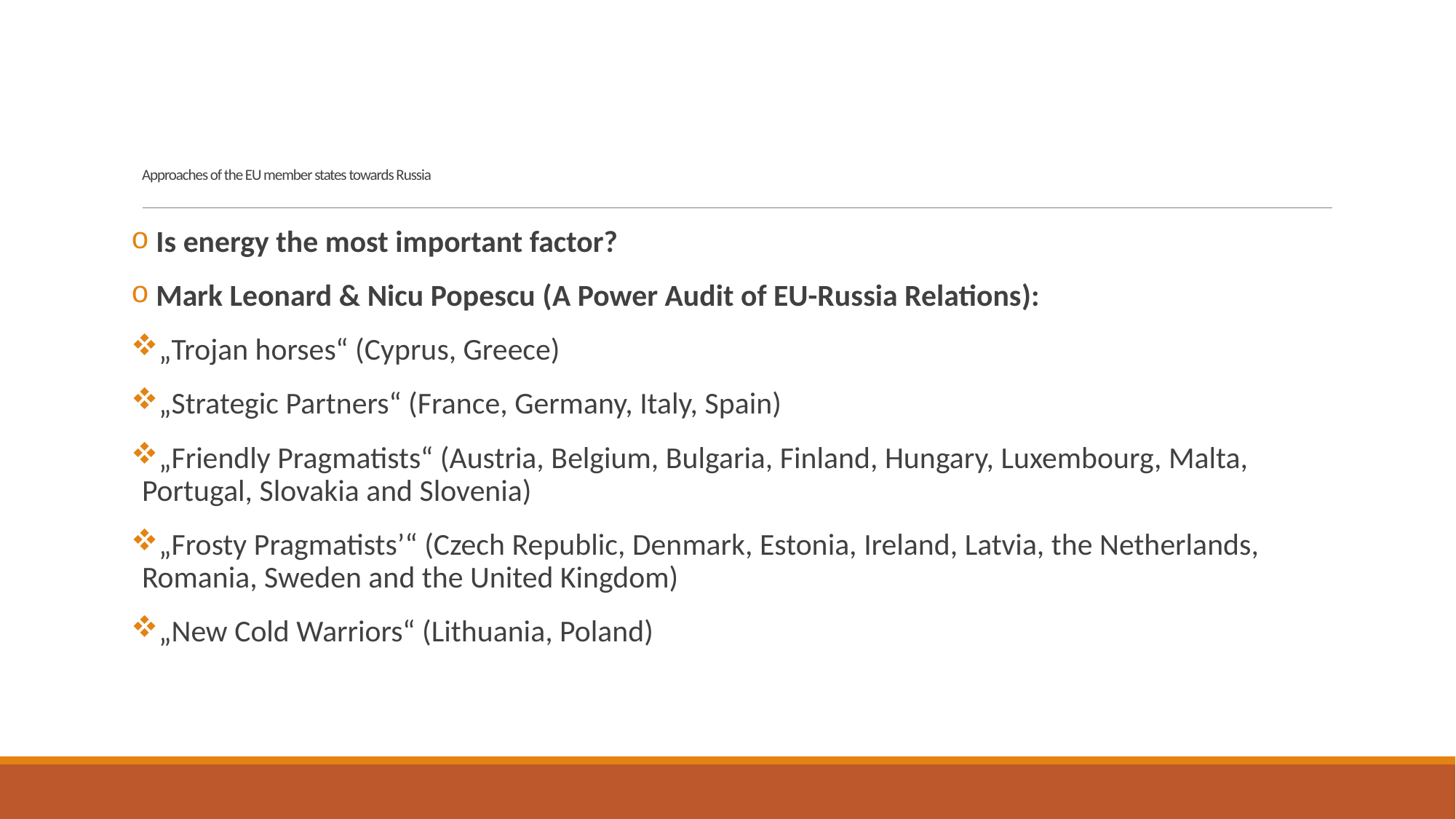

# Approaches of the EU member states towards Russia
 Is energy the most important factor?
 Mark Leonard & Nicu Popescu (A Power Audit of EU-Russia Relations):
„Trojan horses“ (Cyprus, Greece)
„Strategic Partners“ (France, Germany, Italy, Spain)
„Friendly Pragmatists“ (Austria, Belgium, Bulgaria, Finland, Hungary, Luxembourg, Malta, Portugal, Slovakia and Slovenia)
„Frosty Pragmatists’“ (Czech Republic, Denmark, Estonia, Ireland, Latvia, the Netherlands, Romania, Sweden and the United Kingdom)
„New Cold Warriors“ (Lithuania, Poland)